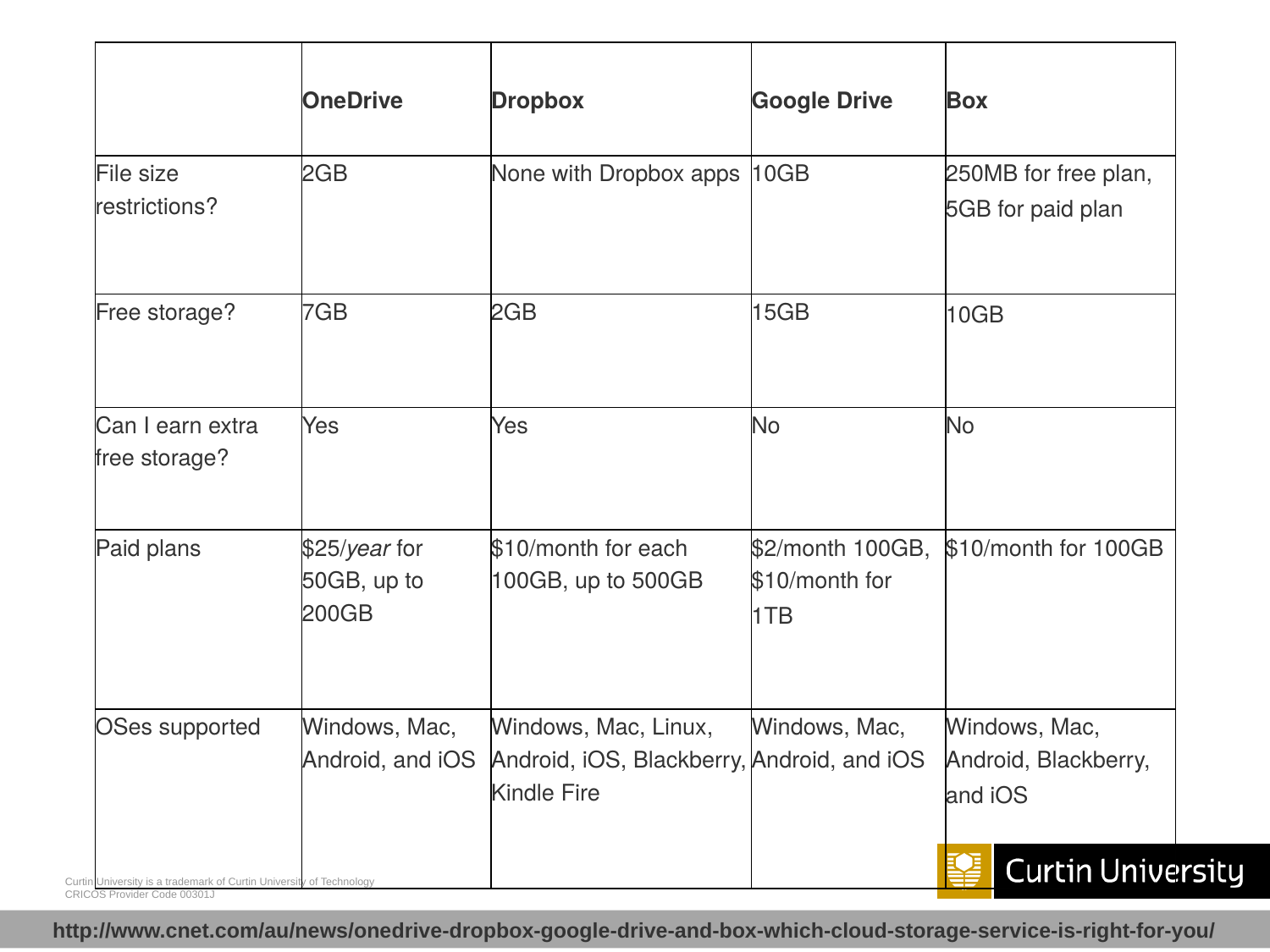

|  | OneDrive | Dropbox | Google Drive | Box |  |  |
| --- | --- | --- | --- | --- | --- | --- |
| File size restrictions? | 2GB | None with Dropbox apps | 10GB | 250MB for free plan, 5GB for paid plan |  |  |
| Free storage? | 7GB | 2GB | 15GB | 10GB |  |  |
| Can I earn extra free storage? | Yes | Yes | No | No |  |  |
| Paid plans | $25/year for 50GB, up to 200GB | $10/month for each 100GB, up to 500GB | $2/month 100GB, $10/month for 1TB | $10/month for 100GB |  |  |
| OSes supported | Windows, Mac, Android, and iOS | Windows, Mac, Linux, Android, iOS, Blackberry, Kindle Fire | Windows, Mac, Android, and iOS | Windows, Mac, Android, Blackberry, and iOS |  |  |
http://www.cnet.com/au/news/onedrive-dropbox-google-drive-and-box-which-cloud-storage-service-is-right-for-you/